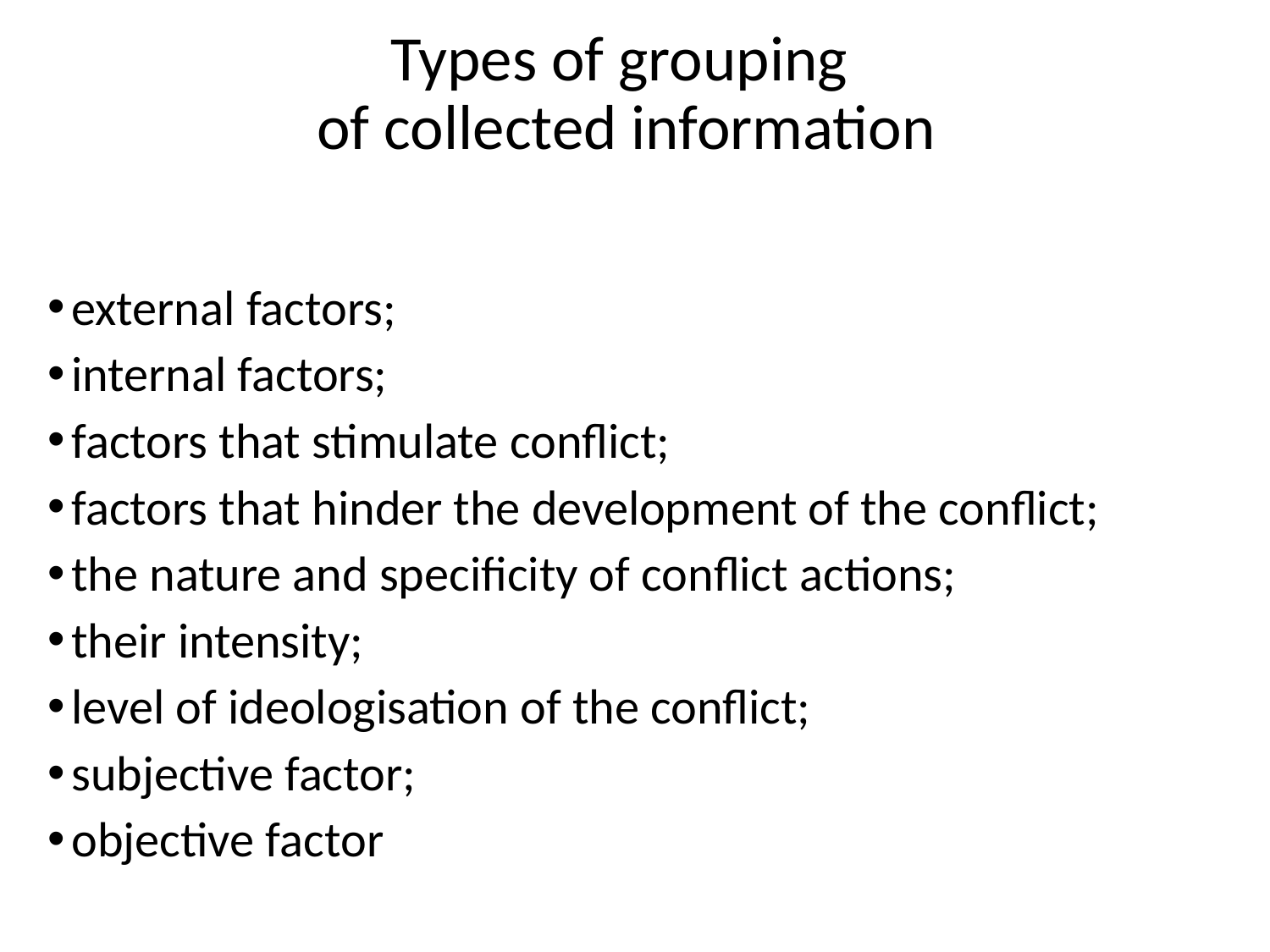

# Types of grouping of collected information
external factors;
internal factors;
factors that stimulate conflict;
factors that hinder the development of the conflict;
the nature and specificity of conflict actions;
their intensity;
level of ideologisation of the conflict;
subjective factor;
objective factor